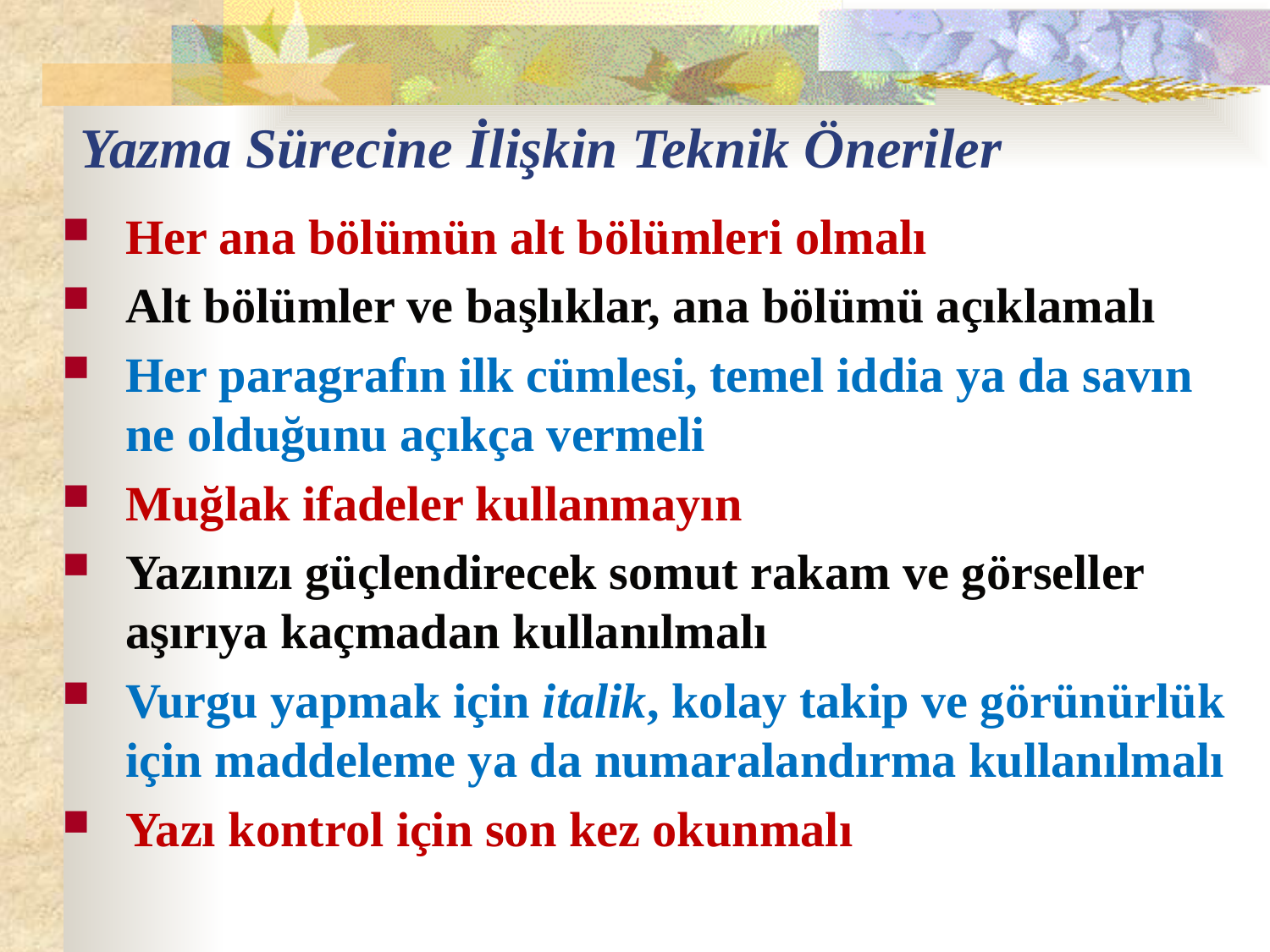

# Yazma Sürecine İlişkin Teknik Öneriler
Her ana bölümün alt bölümleri olmalı
Alt bölümler ve başlıklar, ana bölümü açıklamalı
Her paragrafın ilk cümlesi, temel iddia ya da savın ne olduğunu açıkça vermeli
Muğlak ifadeler kullanmayın
Yazınızı güçlendirecek somut rakam ve görseller aşırıya kaçmadan kullanılmalı
Vurgu yapmak için italik, kolay takip ve görünürlük için maddeleme ya da numaralandırma kullanılmalı
Yazı kontrol için son kez okunmalı